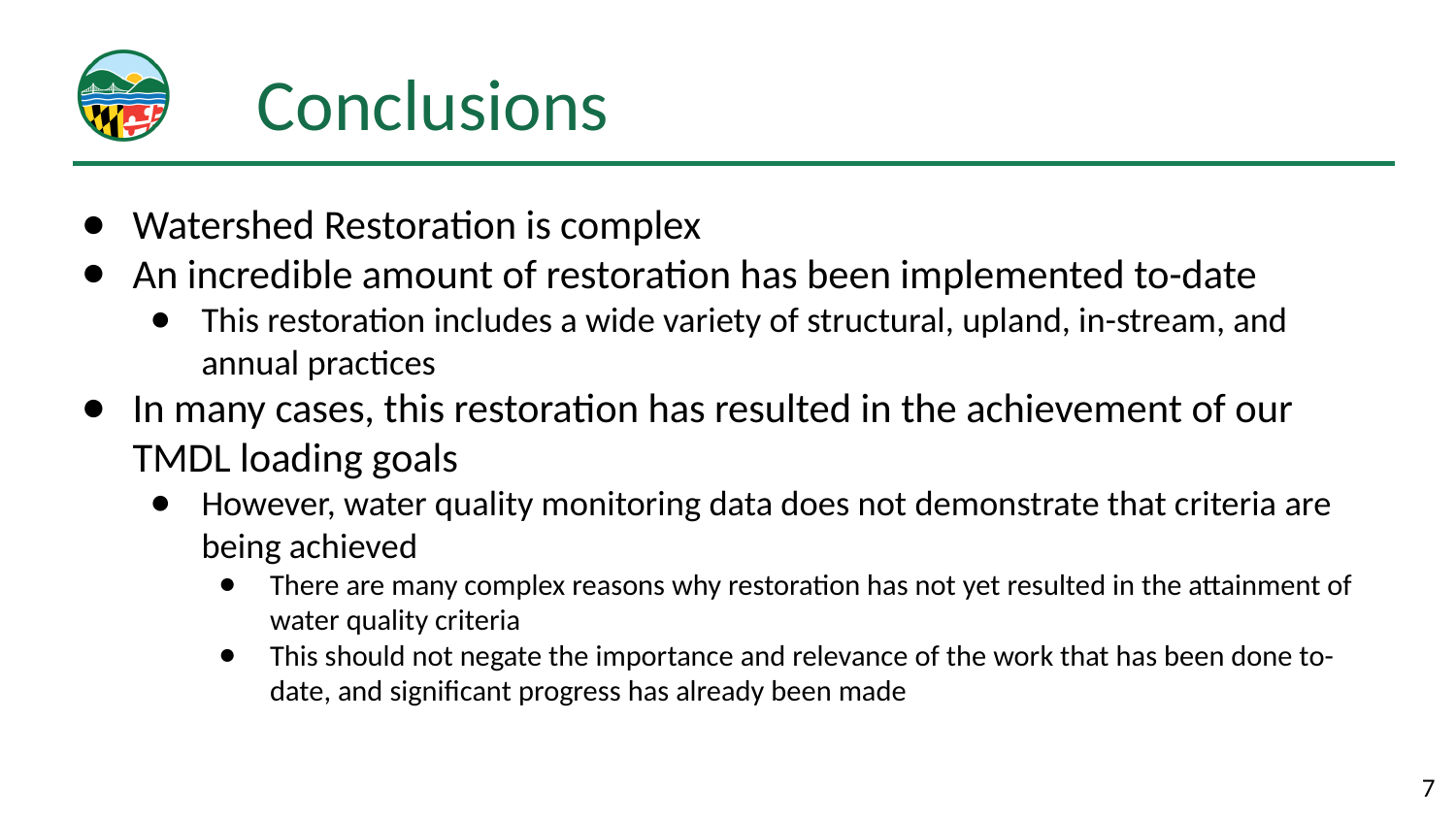

# Conclusions
Watershed Restoration is complex
An incredible amount of restoration has been implemented to-date
This restoration includes a wide variety of structural, upland, in-stream, and annual practices
In many cases, this restoration has resulted in the achievement of our TMDL loading goals
However, water quality monitoring data does not demonstrate that criteria are being achieved
There are many complex reasons why restoration has not yet resulted in the attainment of water quality criteria
This should not negate the importance and relevance of the work that has been done to-date, and significant progress has already been made
7